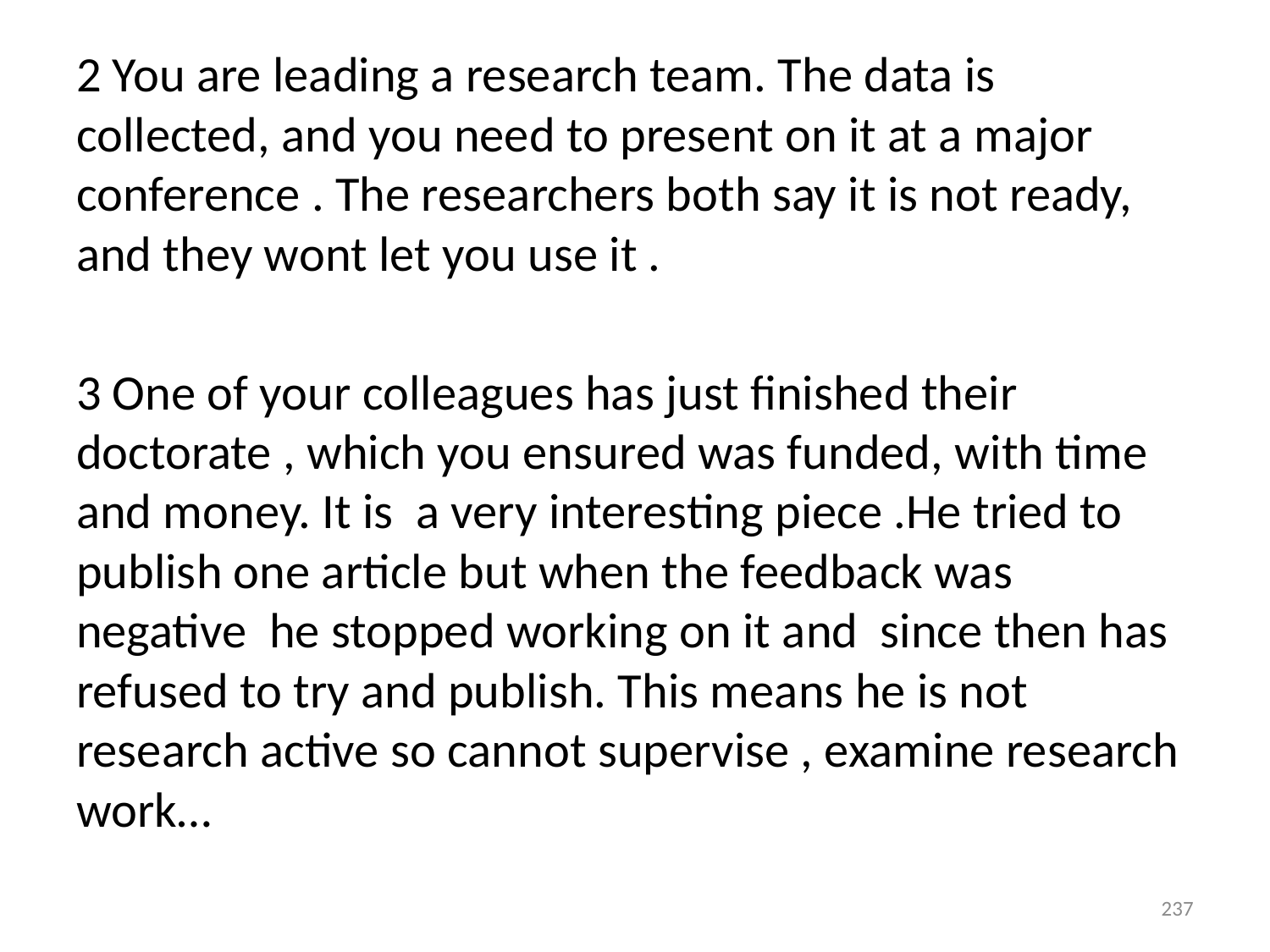

2 You are leading a research team. The data is collected, and you need to present on it at a major conference . The researchers both say it is not ready, and they wont let you use it .

3 One of your colleagues has just finished their doctorate , which you ensured was funded, with time and money. It is  a very interesting piece .He tried to publish one article but when the feedback was negative  he stopped working on it and  since then has refused to try and publish. This means he is not research active so cannot supervise , examine research work…
#

237